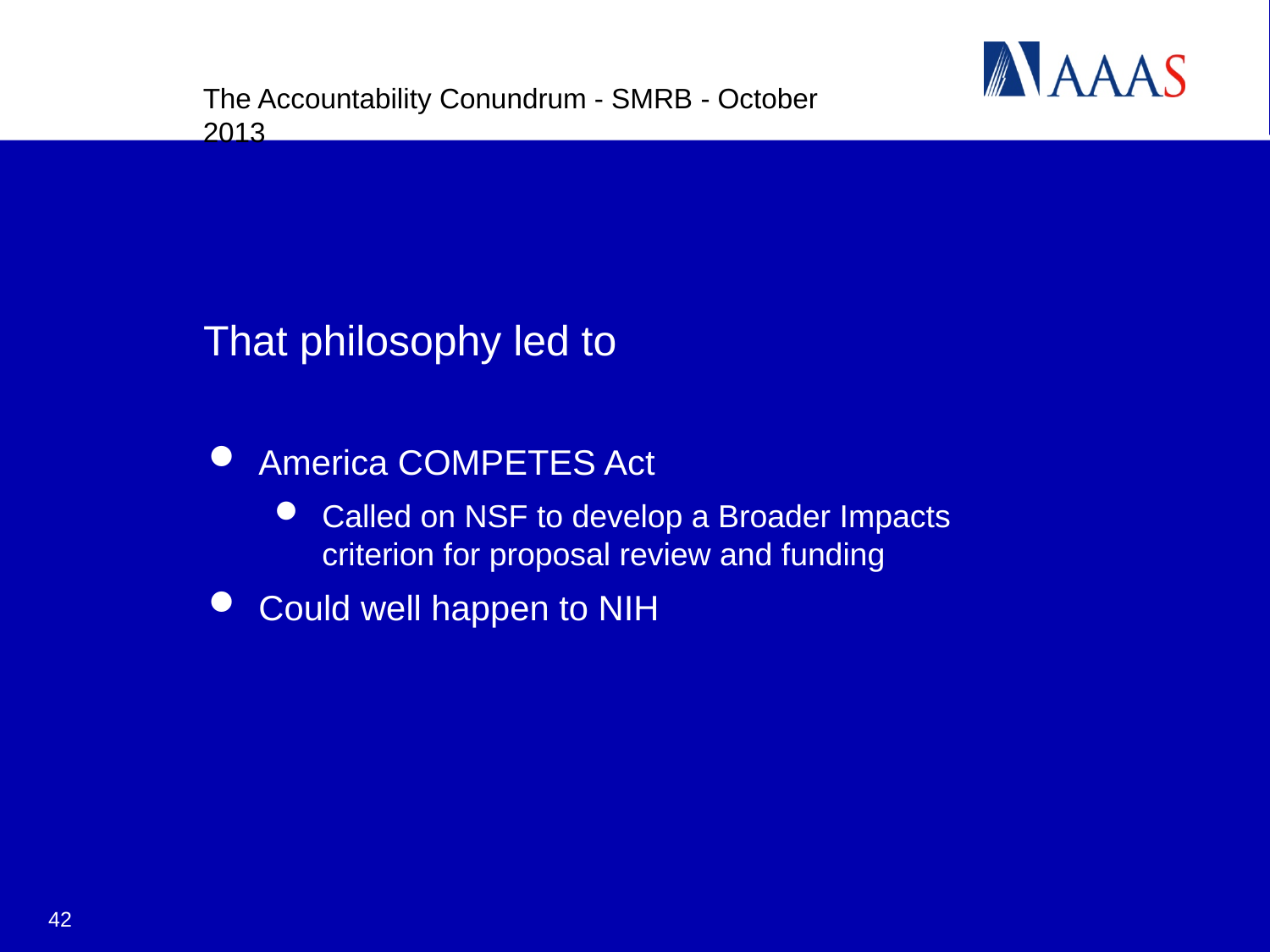

The Accountability Conundrum - SMRB - October 2013
# That philosophy led to
America COMPETES Act
Called on NSF to develop a Broader Impacts criterion for proposal review and funding
Could well happen to NIH
42